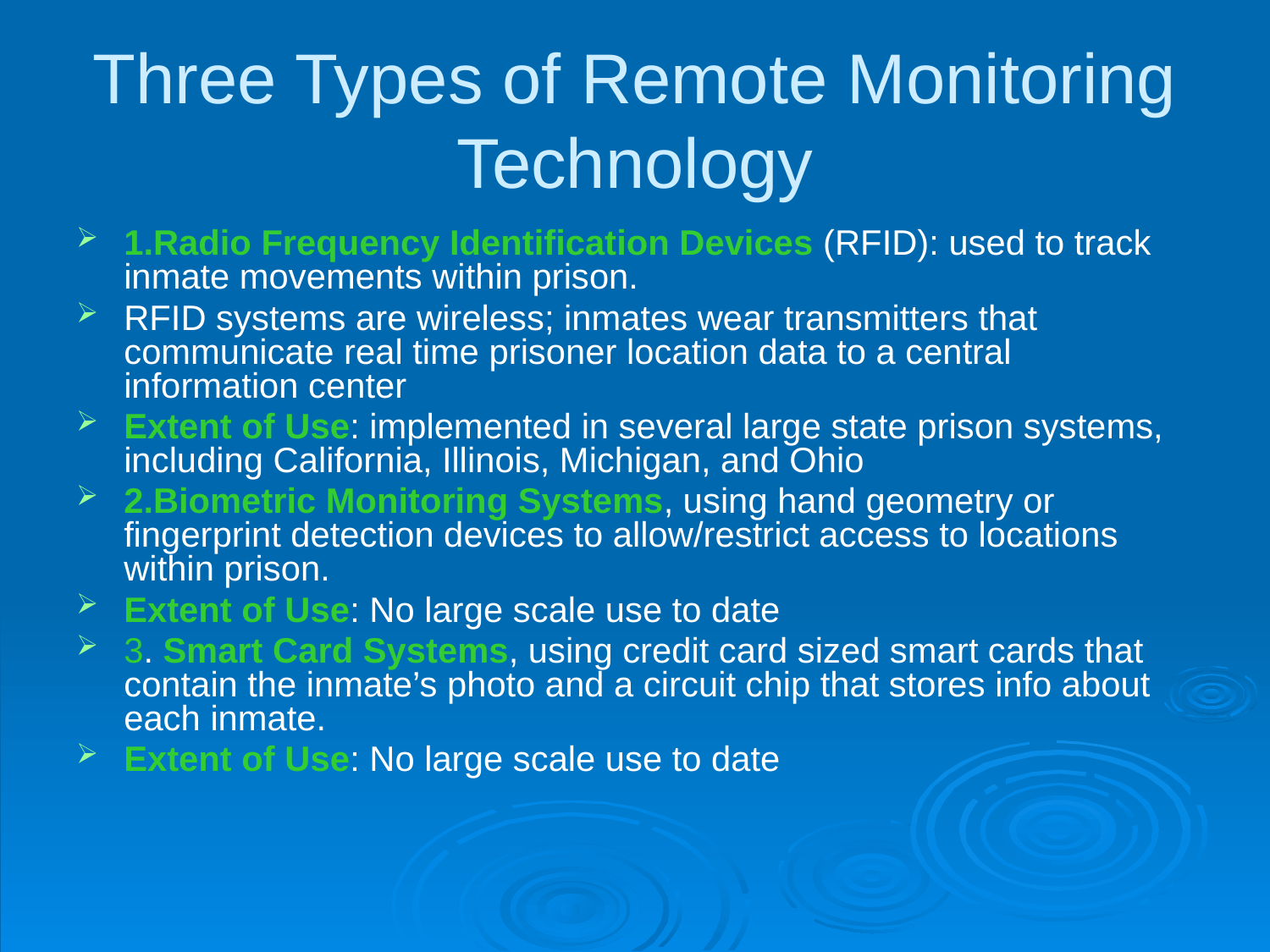

# Three Types of Remote Monitoring Technology
1.Radio Frequency Identification Devices (RFID): used to track inmate movements within prison.
RFID systems are wireless; inmates wear transmitters that communicate real time prisoner location data to a central information center
Extent of Use: implemented in several large state prison systems, including California, Illinois, Michigan, and Ohio
2.Biometric Monitoring Systems, using hand geometry or fingerprint detection devices to allow/restrict access to locations within prison.
Extent of Use: No large scale use to date
3. Smart Card Systems, using credit card sized smart cards that contain the inmate’s photo and a circuit chip that stores info about each inmate.
Extent of Use: No large scale use to date